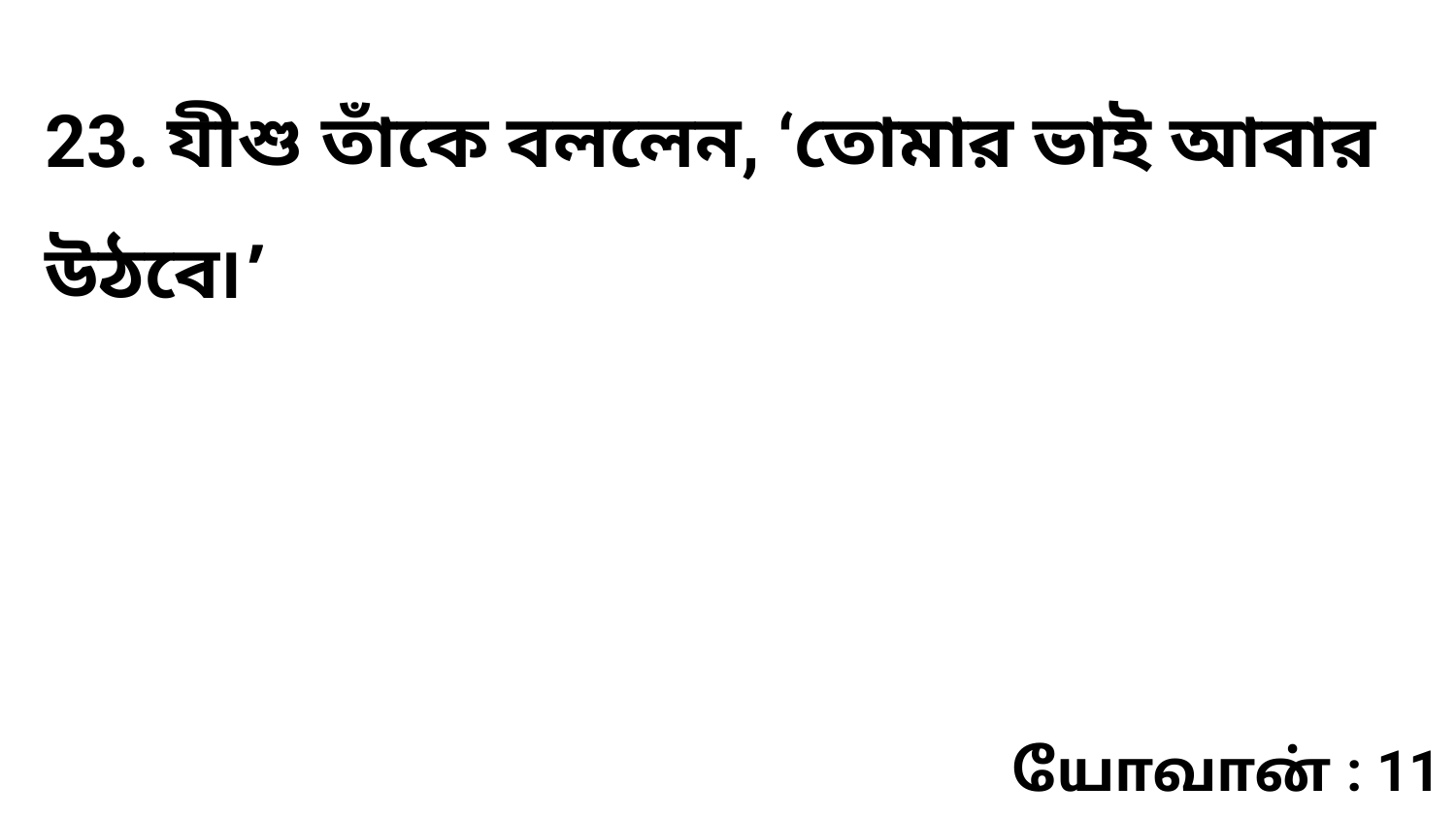

23. যীশু তাঁকে বললেন, ‘তোমার ভাই আবার উঠবে৷’
யோவான் : 11